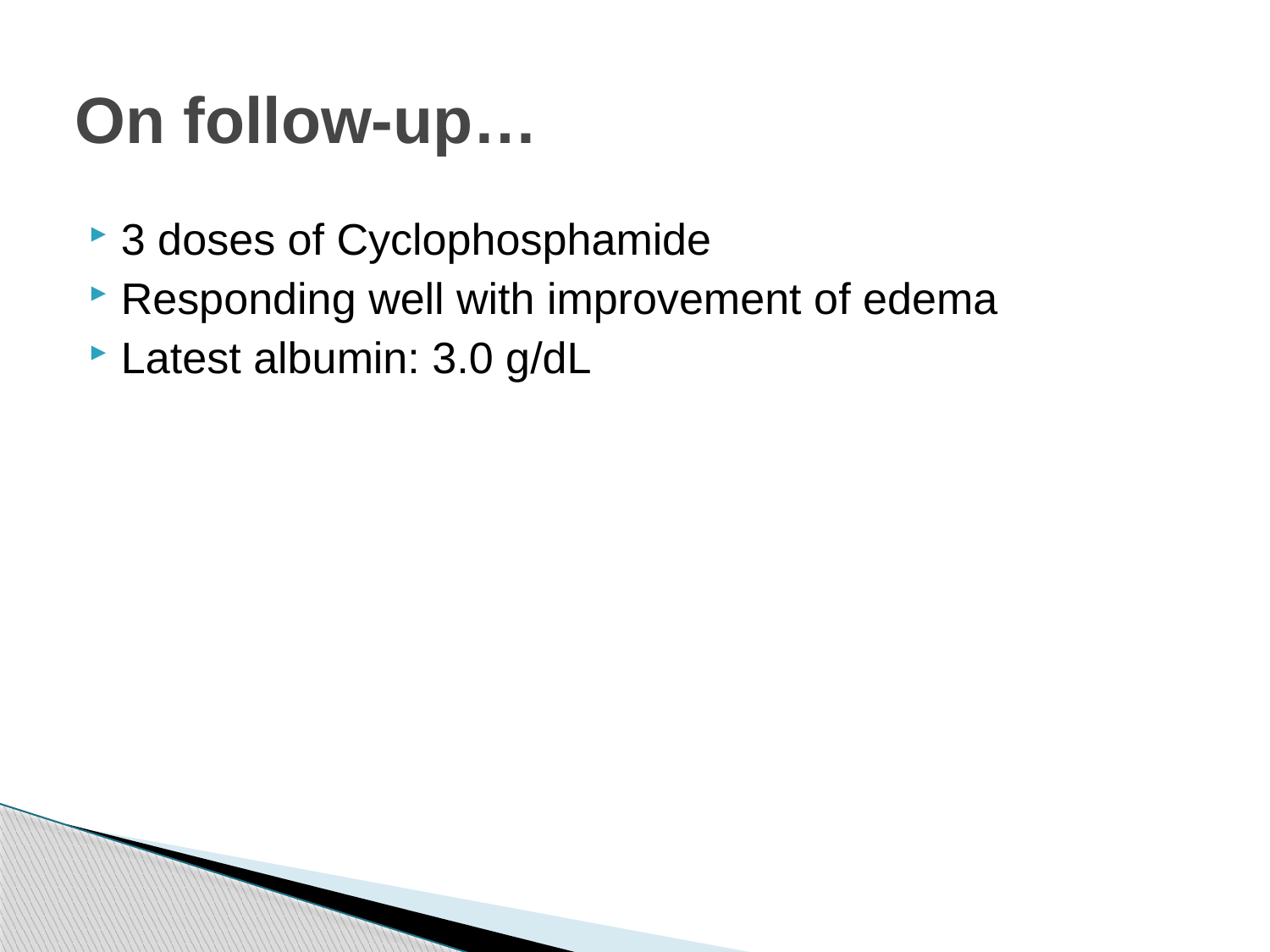

# On follow-up…
3 doses of Cyclophosphamide
Responding well with improvement of edema
Latest albumin: 3.0 g/dL